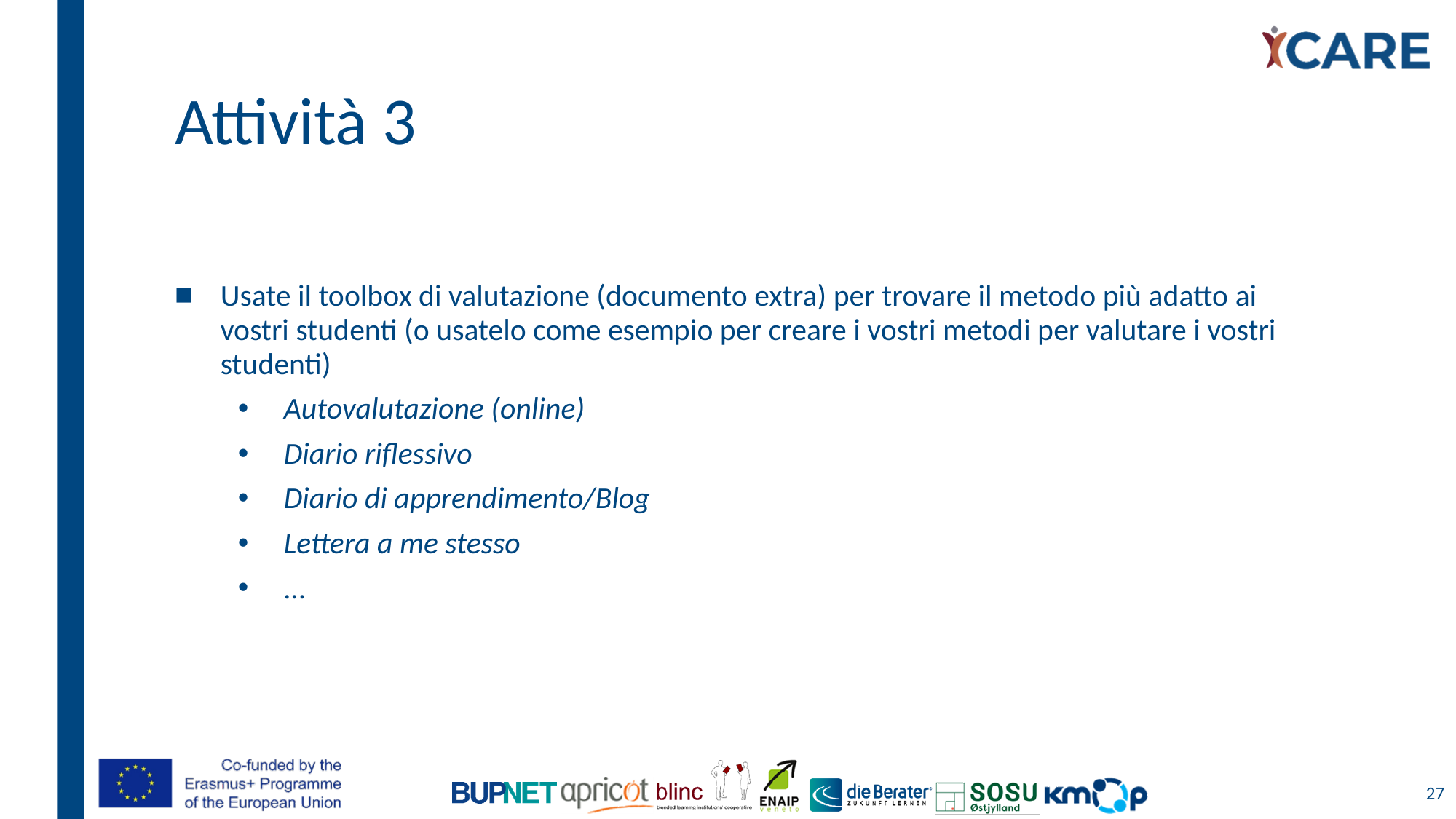

# Attività 3
Usate il toolbox di valutazione (documento extra) per trovare il metodo più adatto ai vostri studenti (o usatelo come esempio per creare i vostri metodi per valutare i vostri studenti)
Autovalutazione (online)
Diario riflessivo
Diario di apprendimento/Blog
Lettera a me stesso
...

27